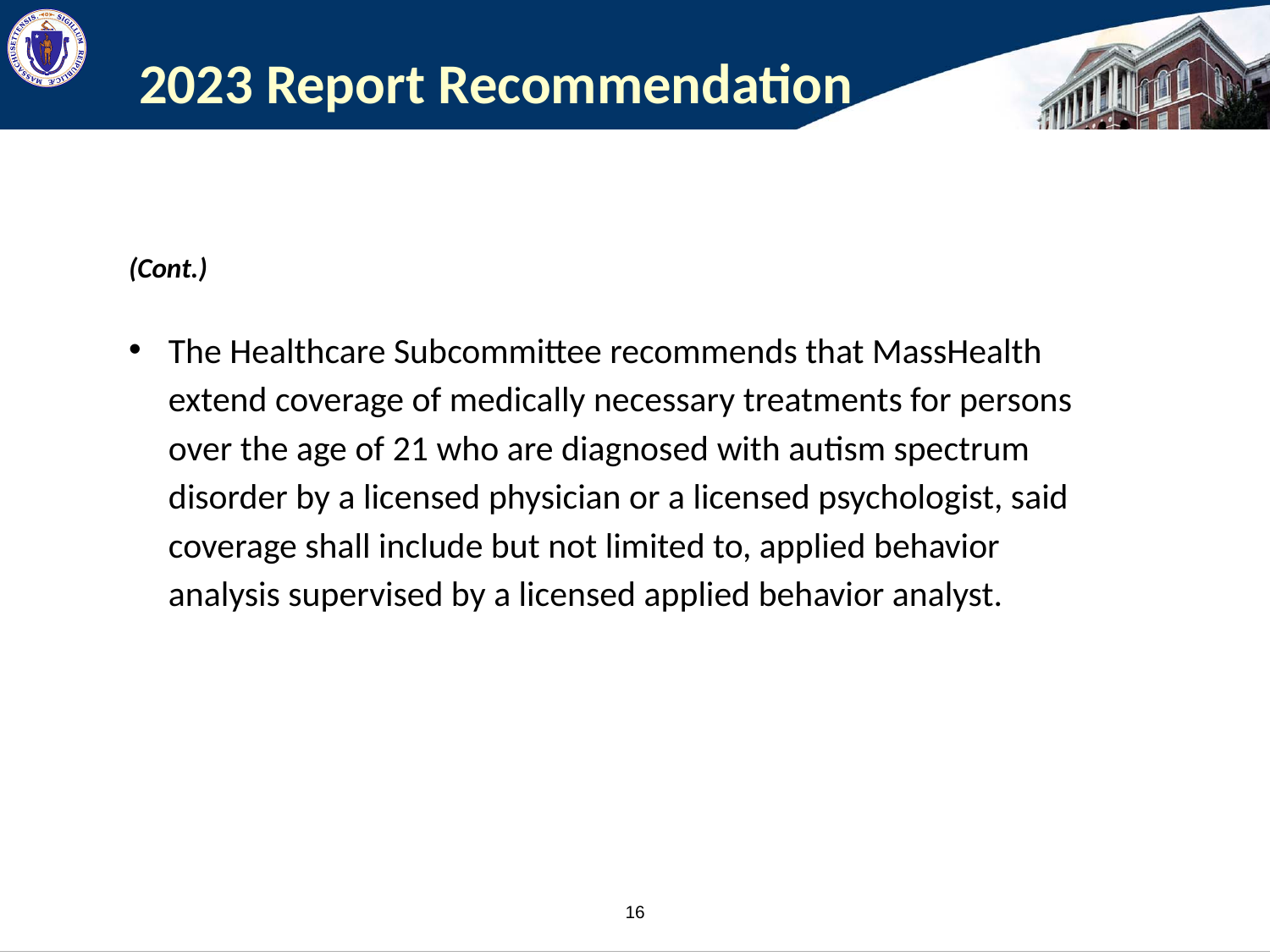

# 2023 Report Recommendation
(Cont.)
The Healthcare Subcommittee recommends that MassHealth extend coverage of medically necessary treatments for persons over the age of 21 who are diagnosed with autism spectrum disorder by a licensed physician or a licensed psychologist, said coverage shall include but not limited to, applied behavior analysis supervised by a licensed applied behavior analyst.